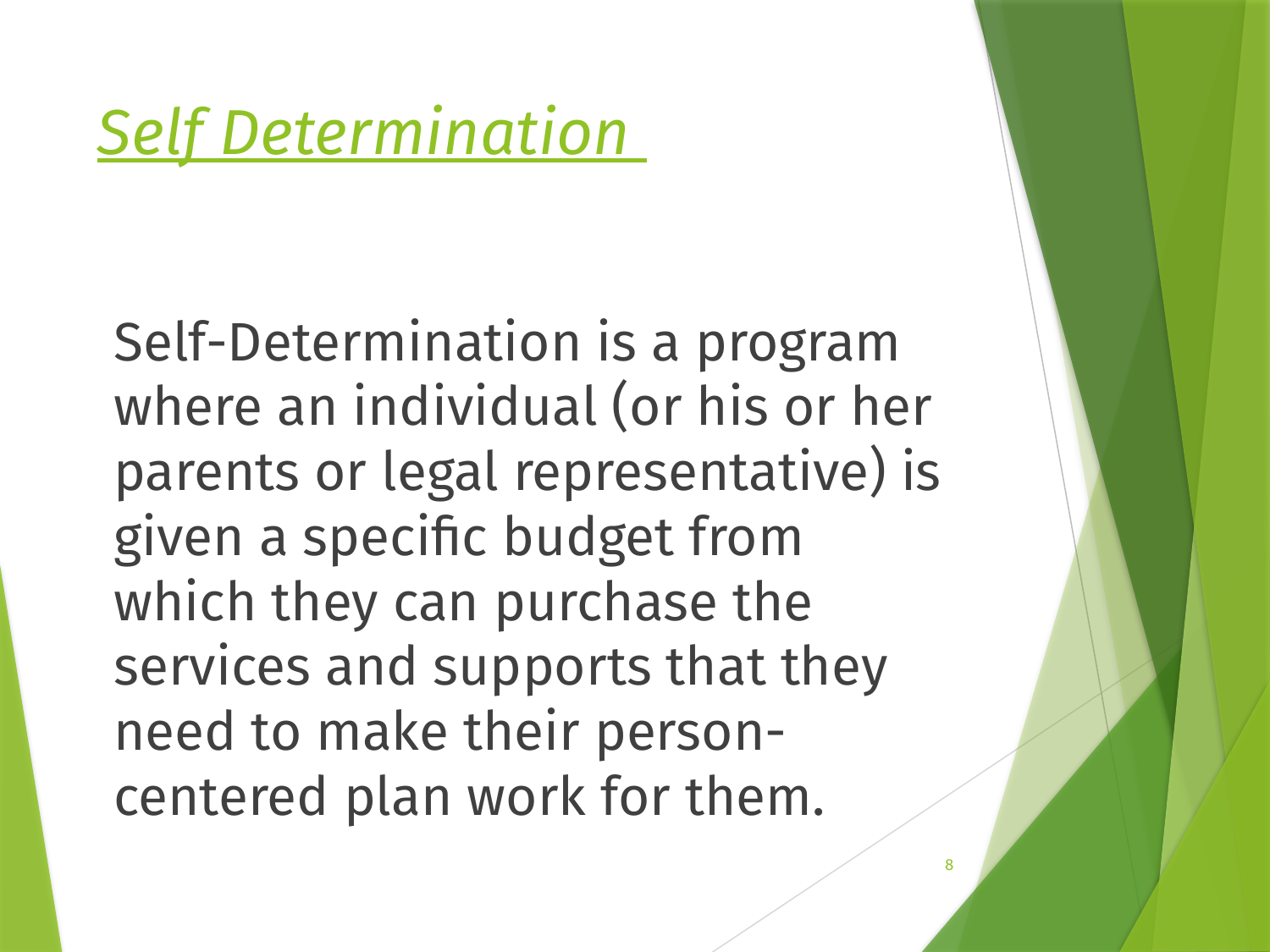

# Self Determination
Self-Determination is a program where an individual (or his or her parents or legal representative) is given a specific budget from which they can purchase the services and supports that they need to make their person-centered plan work for them.
8